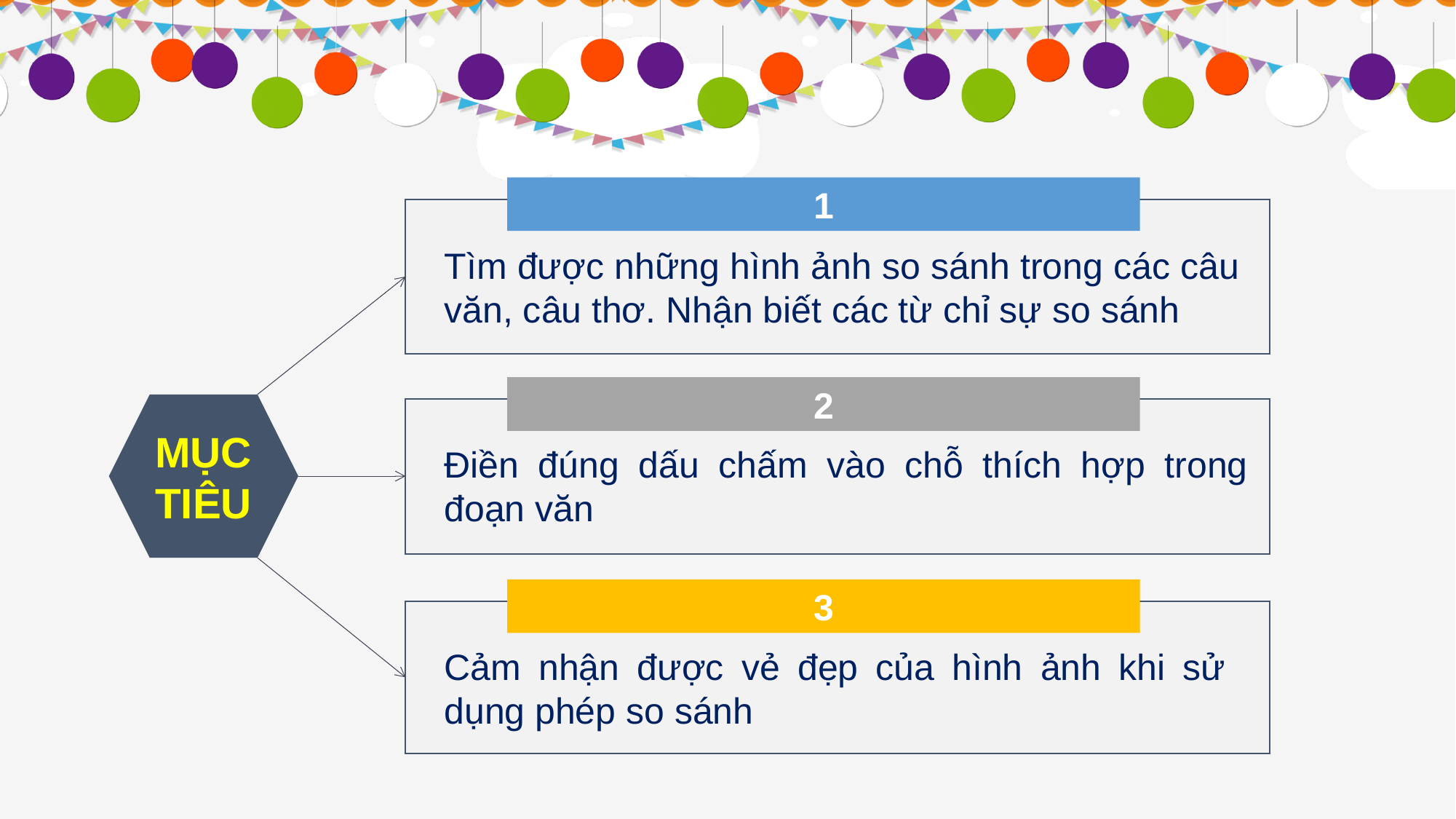

1

Tìm được những hình ảnh so sánh trong các câu văn, câu thơ. Nhận biết các từ chỉ sự so sánh
2
MỤC TIÊU

Điền đúng dấu chấm vào chỗ thích hợp trong đoạn văn
3

Cảm nhận được vẻ đẹp của hình ảnh khi sử dụng phép so sánh